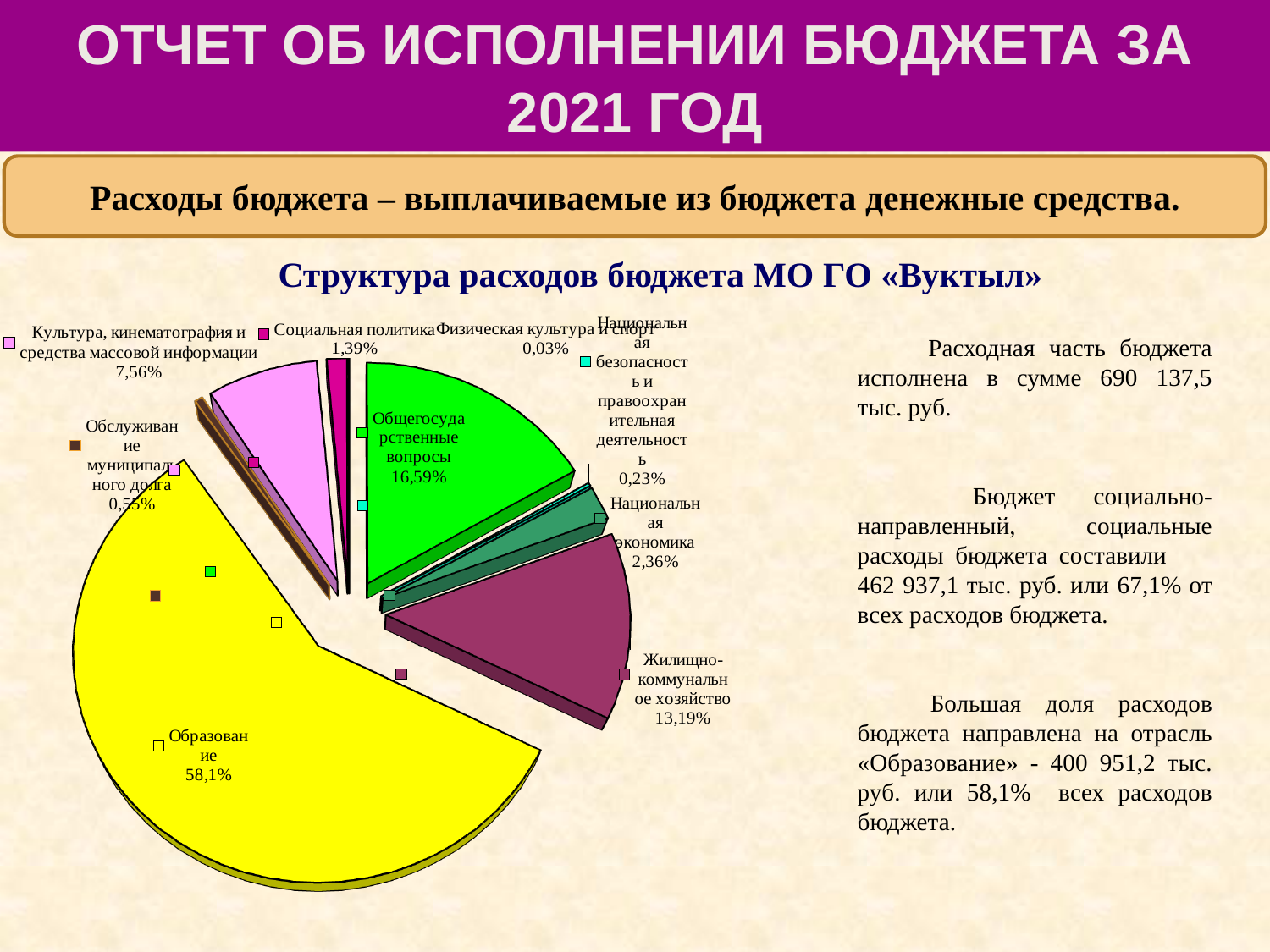

# отчет об исполнении бюджета за 2021 год
Расходы бюджета – выплачиваемые из бюджета денежные средства.
Структура расходов бюджета МО ГО «Вуктыл»

[unsupported chart]

[unsupported chart]

[unsupported chart]

     Расходная часть бюджета исполнена в сумме 690 137,5 тыс. руб.

   Бюджет социально-направленный, социальные расходы бюджета составили     462 937,1 тыс. руб. или 67,1% от всех расходов бюджета.

   Большая доля расходов бюджета направлена на отрасль «Образование» - 400 951,2 тыс. руб. или 58,1%  всех расходов бюджета.